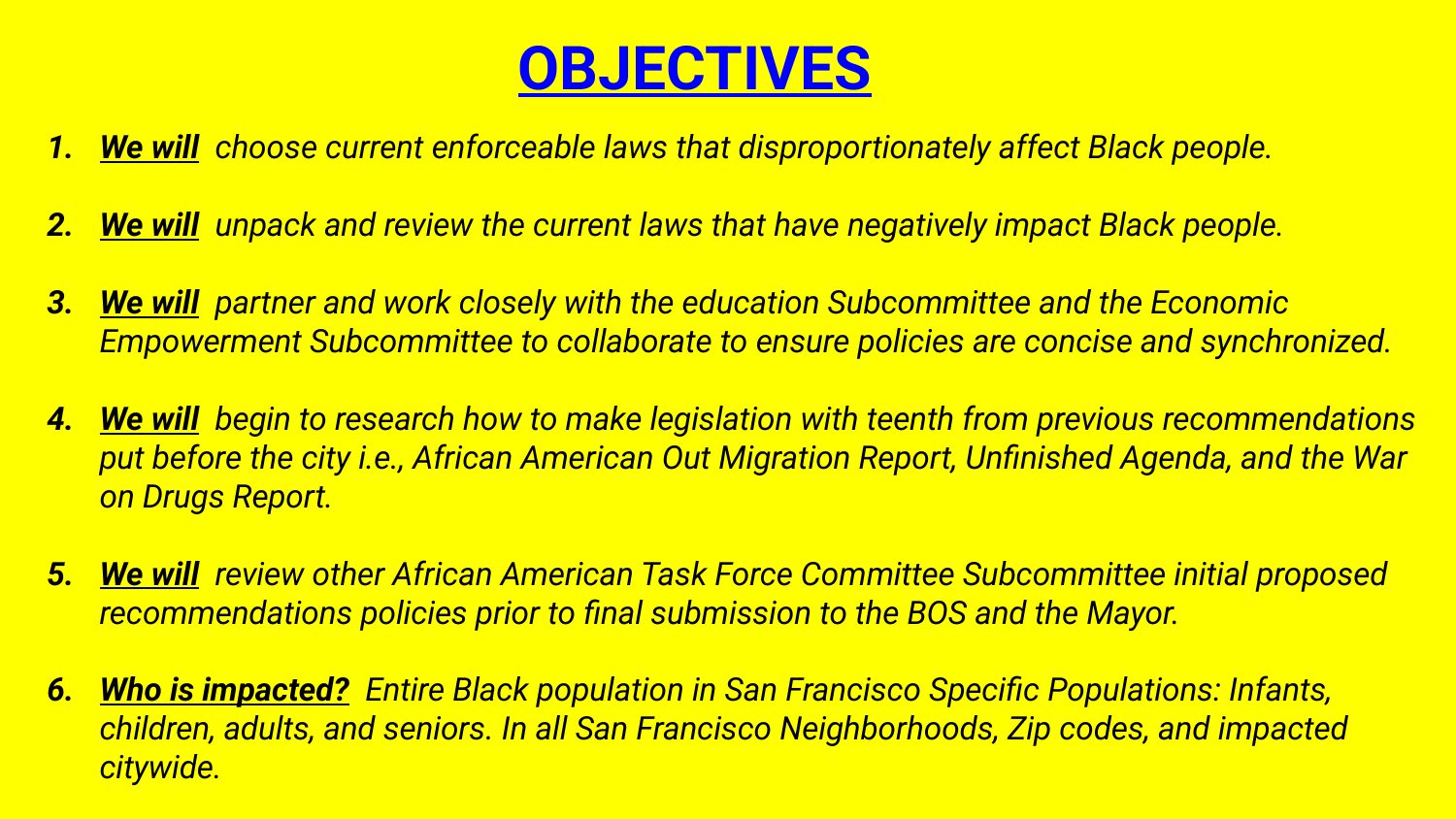

OBJECTIVES
We will  choose current enforceable laws that disproportionately affect Black people.

We will  unpack and review the current laws that have negatively impact Black people.

We will  partner and work closely with the education Subcommittee and the Economic Empowerment Subcommittee to collaborate to ensure policies are concise and synchronized.

We will  begin to research how to make legislation with teenth from previous recommendations put before the city i.e., African American Out Migration Report, Unfinished Agenda, and the War on Drugs Report.

We will  review other African American Task Force Committee Subcommittee initial proposed recommendations policies prior to final submission to the BOS and the Mayor.

Who is impacted?  Entire Black population in San Francisco Specific Populations: Infants, children, adults, and seniors. In all San Francisco Neighborhoods, Zip codes, and impacted citywide.